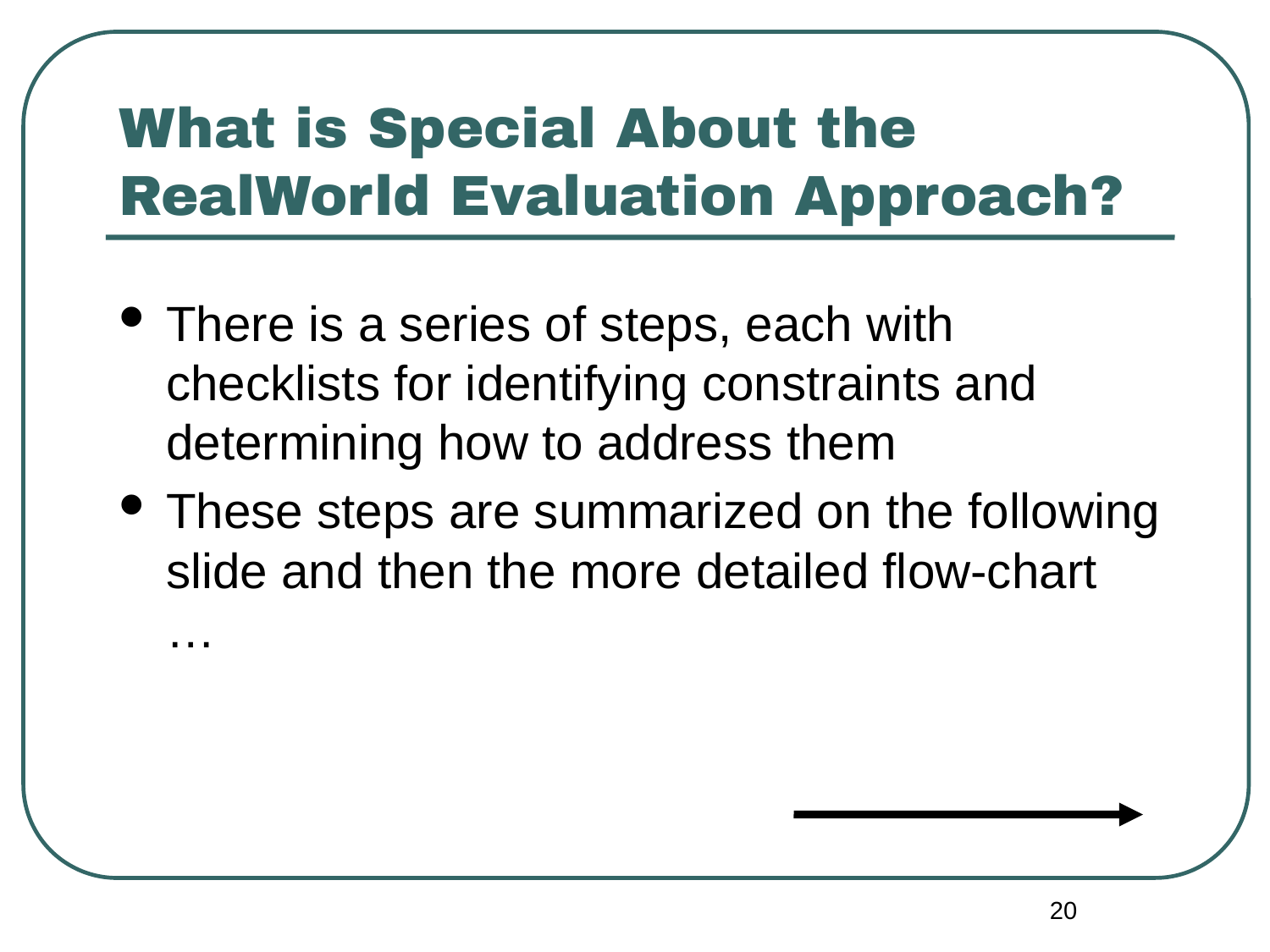

# What is Special About the RealWorld Evaluation Approach?
There is a series of steps, each with checklists for identifying constraints and determining how to address them
These steps are summarized on the following slide and then the more detailed flow-chart    …

20